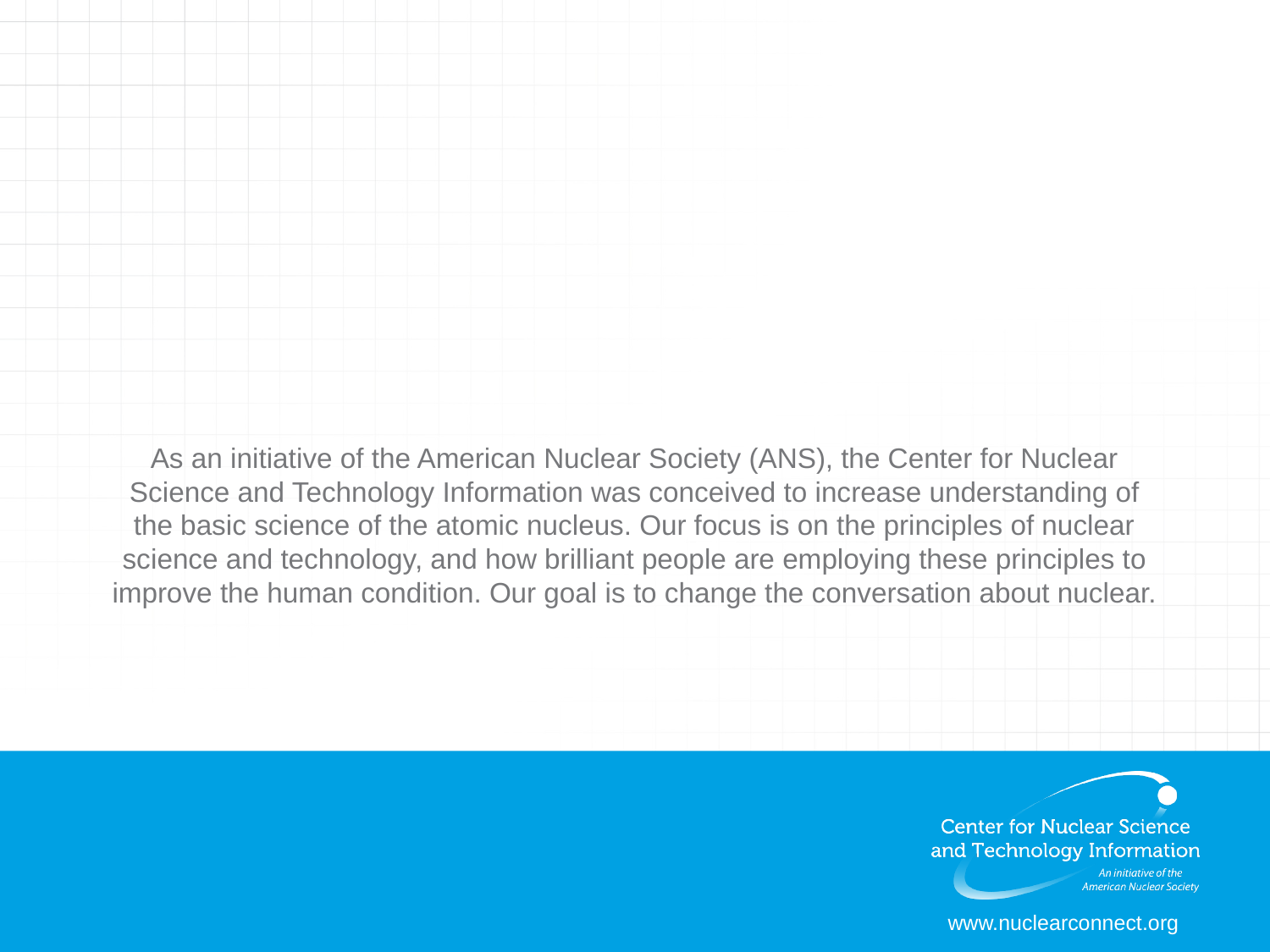

#

As an initiative of the American Nuclear Society (ANS), the Center for Nuclear Science and Technology Information was conceived to increase understanding of the basic science of the atomic nucleus. Our focus is on the principles of nuclear science and technology, and how brilliant people are employing these principles to improve the human condition. Our goal is to change the conversation about nuclear.